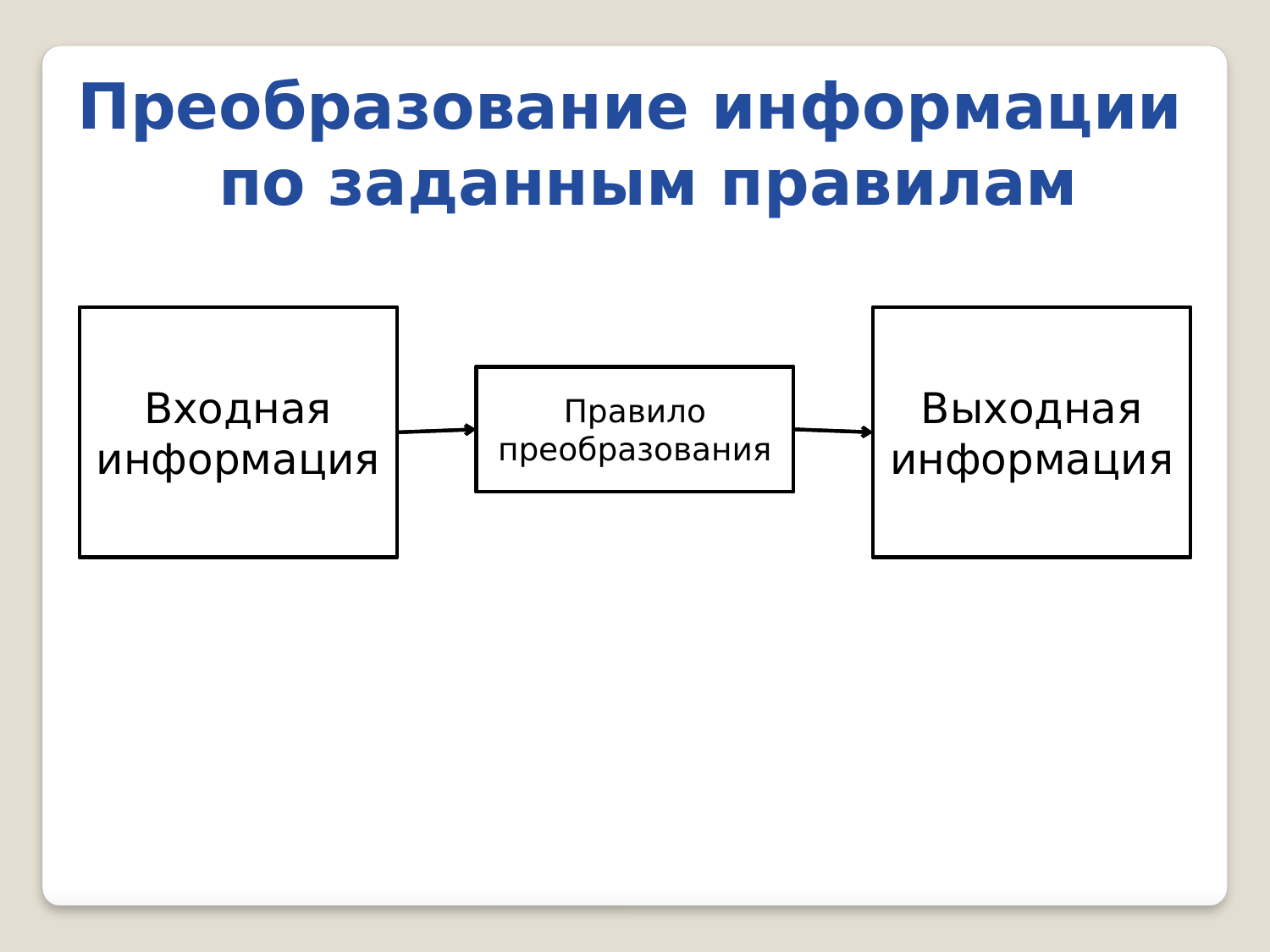

Преобразование информации по заданным правилам

Входная информация
Выходная информация
Правило преобразования